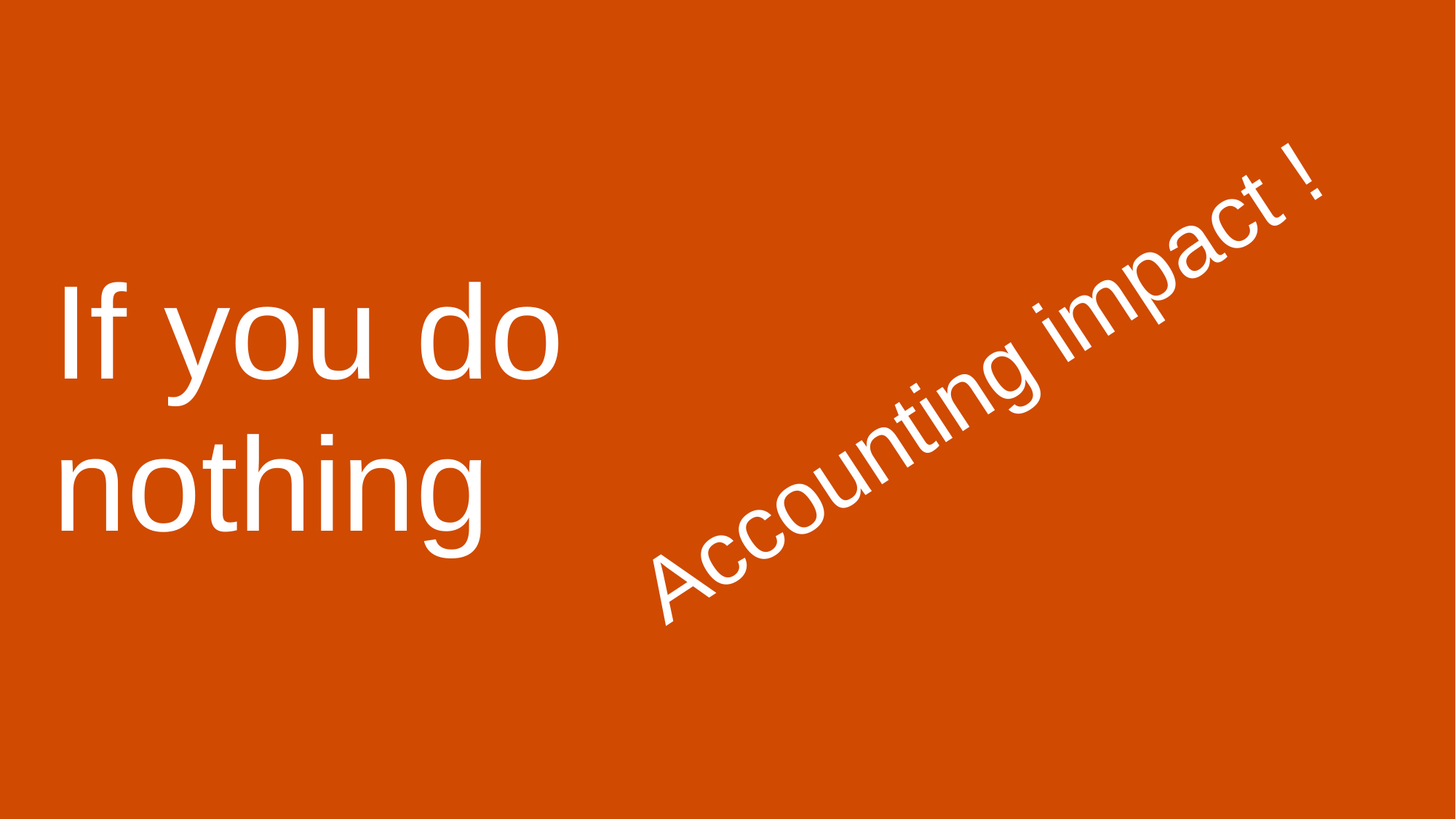

If you do nothing
# Accounting impact !